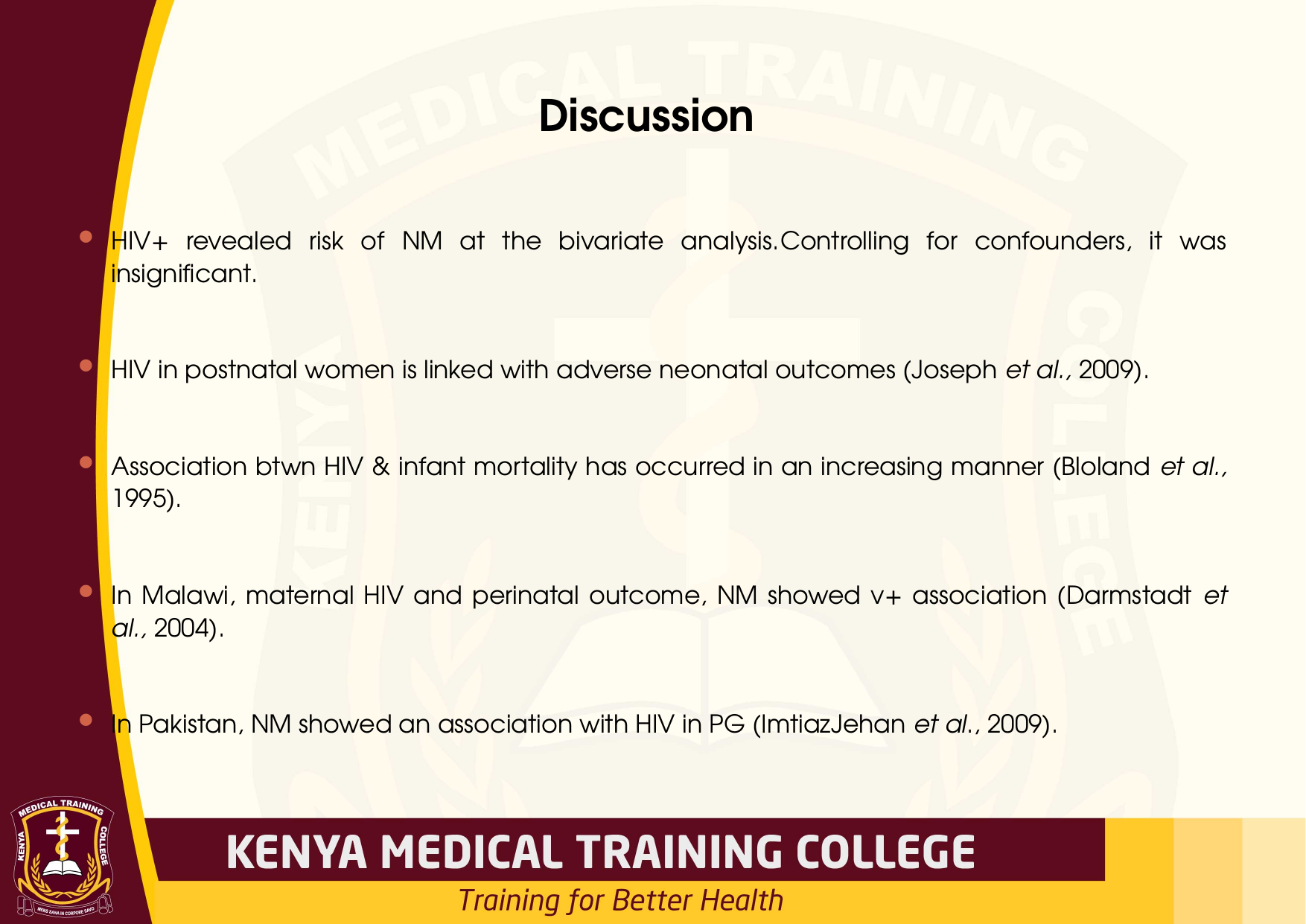

# Discussion
HIV+ revealed risk of NM at the bivariate analysis.Controlling for confounders, it was insignificant.

HIV in postnatal women is linked with adverse neonatal outcomes (Joseph et al., 2009).

Association btwn HIV & infant mortality has occurred in an increasing manner (Bloland et al., 1995).

In Malawi, maternal HIV and perinatal outcome, NM showed v+ association (Darmstadt et al., 2004).

In Pakistan, NM showed an association with HIV in PG (ImtiazJehan et al., 2009).